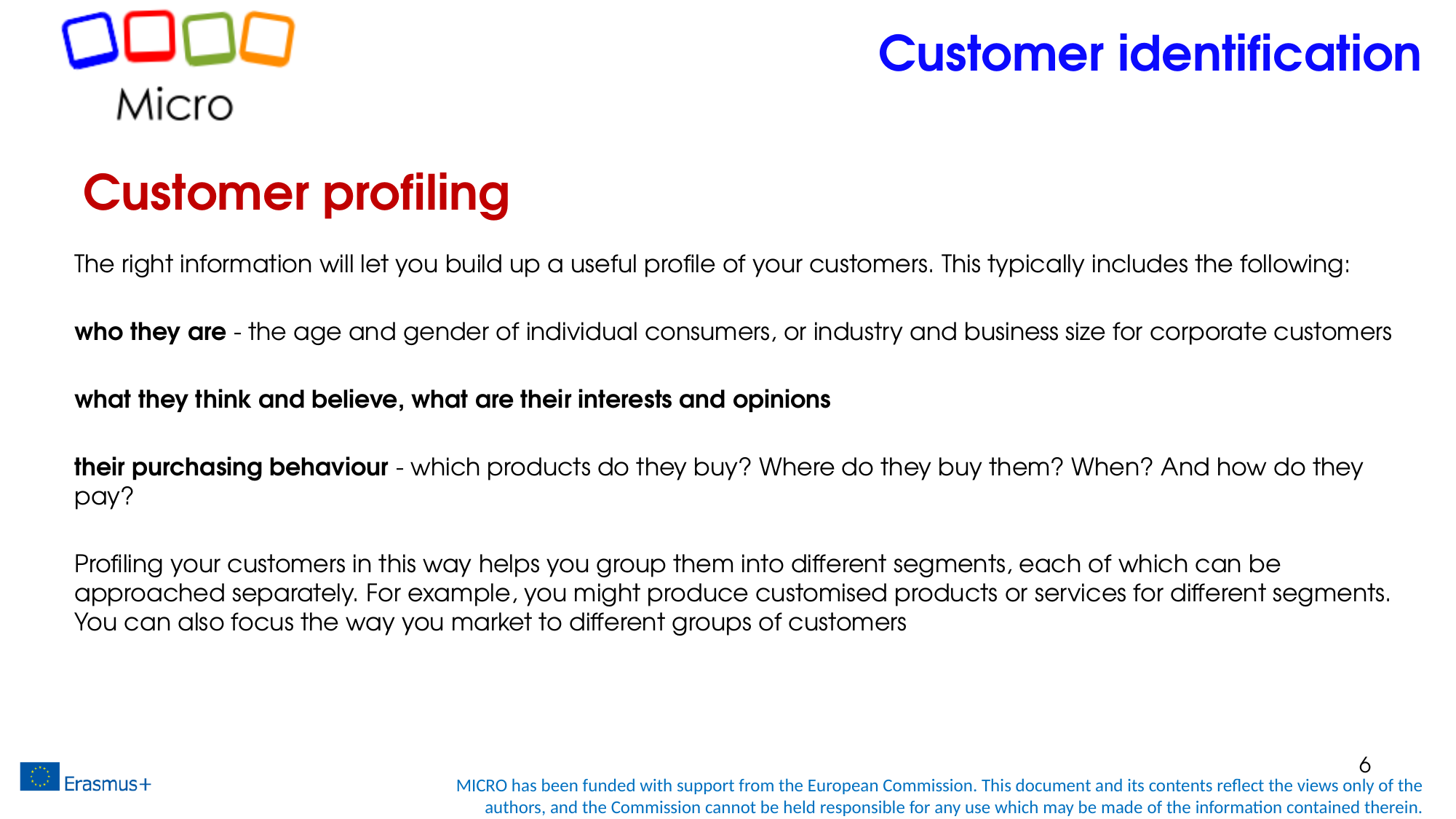

# Customer identification
Customer profiling
The right information will let you build up a useful profile of your customers. This typically includes the following:

who they are - the age and gender of individual consumers, or industry and business size for corporate customers

what they think and believe, what are their interests and opinions

their purchasing behaviour - which products do they buy? Where do they buy them? When? And how do they pay?

Profiling your customers in this way helps you group them into different segments, each of which can be approached separately. For example, you might produce customised products or services for different segments. You can also focus the way you market to different groups of customers

6